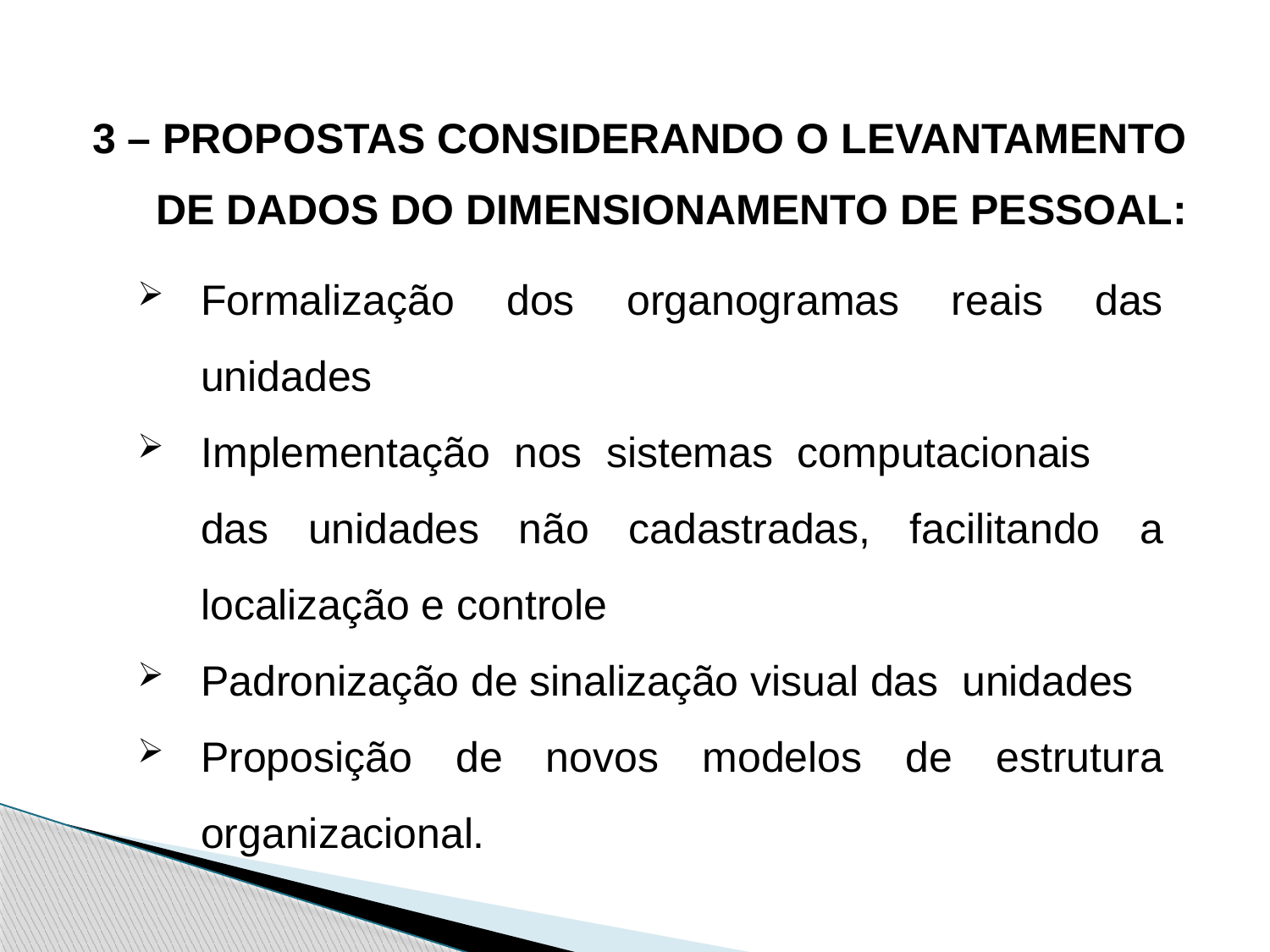

3 – PROPOSTAS CONSIDERANDO O LEVANTAMENTO DE DADOS DO DIMENSIONAMENTO DE PESSOAL:
Formalização dos organogramas reais das unidades
Implementação nos sistemas computacionais    das unidades não cadastradas, facilitando a localização e controle
Padronização de sinalização visual das  unidades
Proposição de novos modelos de estrutura organizacional.